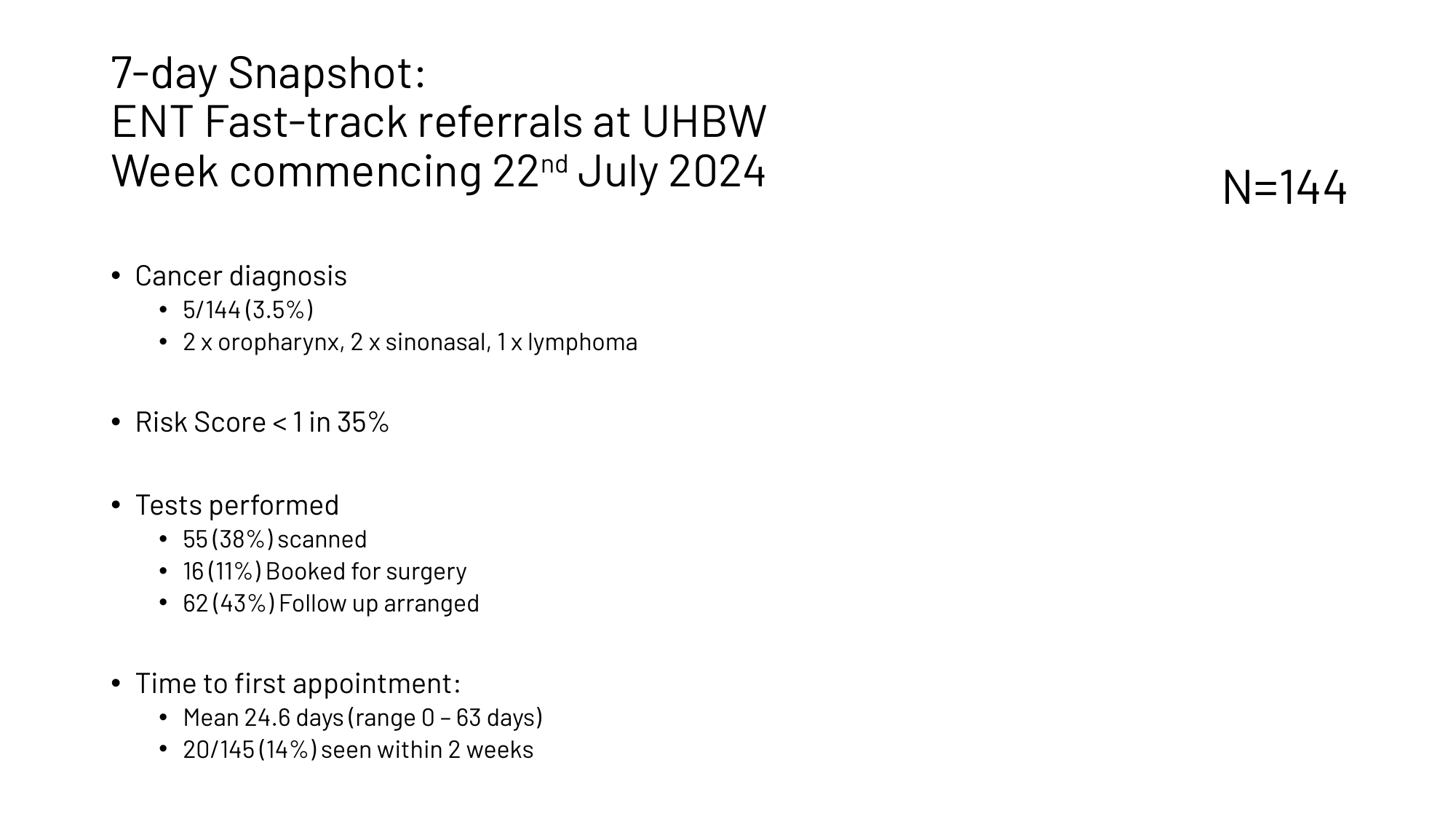

# 7-day Snapshot: ENT Fast-track referrals at UHBW Week commencing 22nd July 2024
N=144
Cancer diagnosis
5/144 (3.5%)
2 x oropharynx, 2 x sinonasal, 1 x lymphoma

Risk Score < 1 in 35%

Tests performed
55 (38%) scanned
16 (11%) Booked for surgery
62 (43%) Follow up arranged

Time to first appointment:
Mean 24.6 days (range 0 – 63 days)
20/145 (14%) seen within 2 weeks